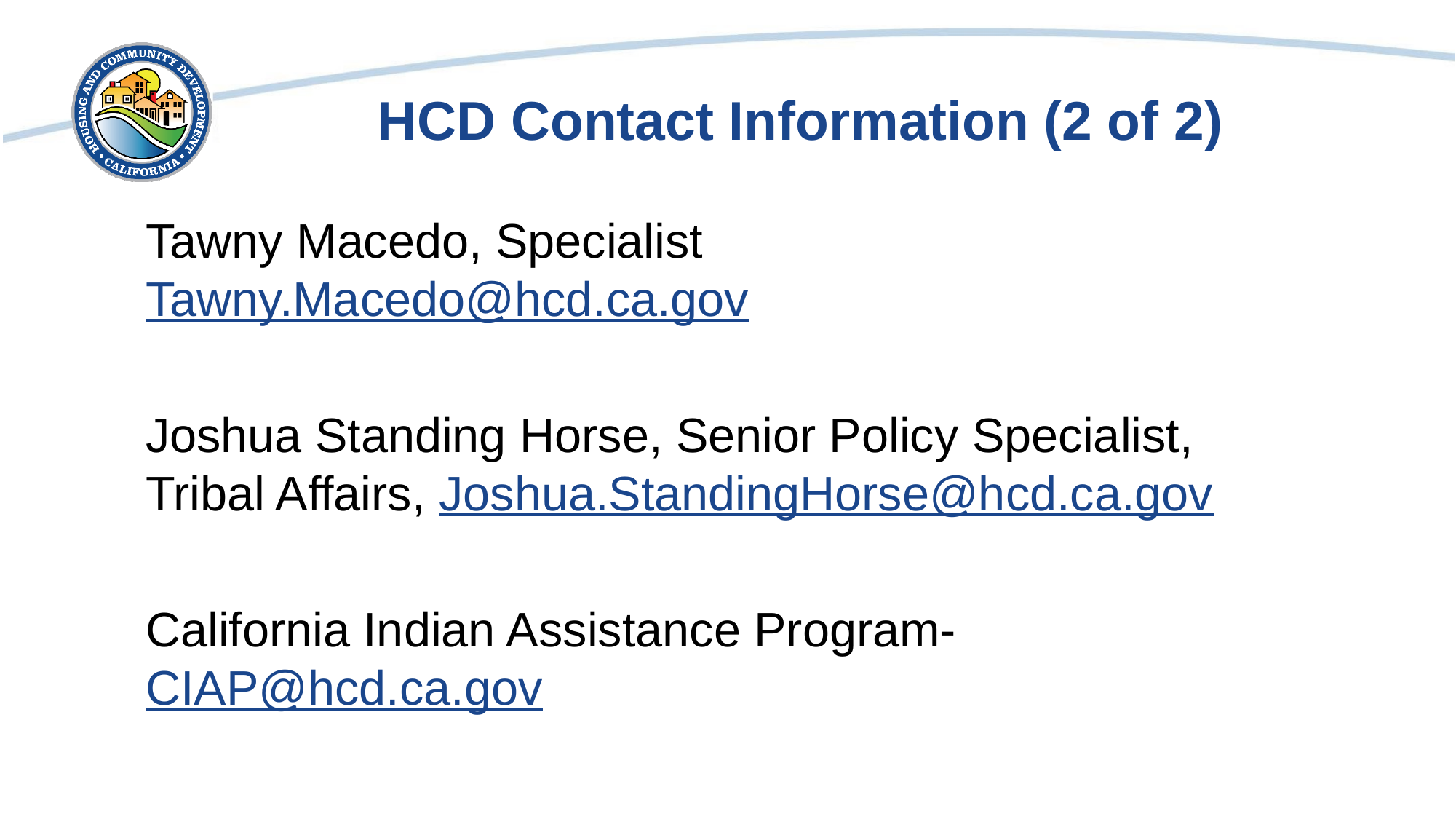

# HCD Contact Information (2 of 2)
Tawny Macedo, Specialist             Tawny.Macedo@hcd.ca.gov

Joshua Standing Horse, Senior Policy Specialist, Tribal Affairs, Joshua.StandingHorse@hcd.ca.gov

California Indian Assistance Program- CIAP@hcd.ca.gov